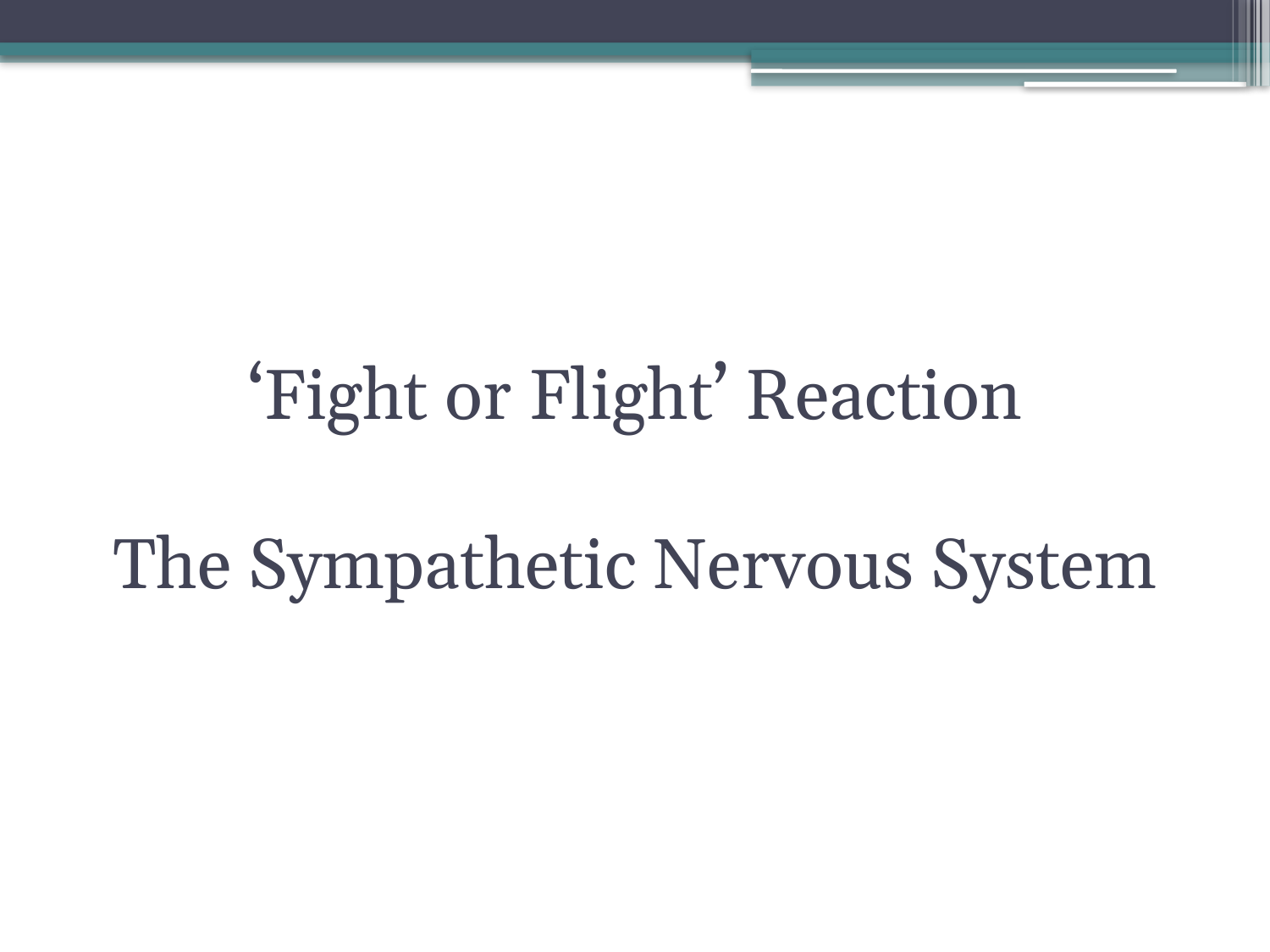

# ‘Fight or Flight’ Reaction The Sympathetic Nervous System